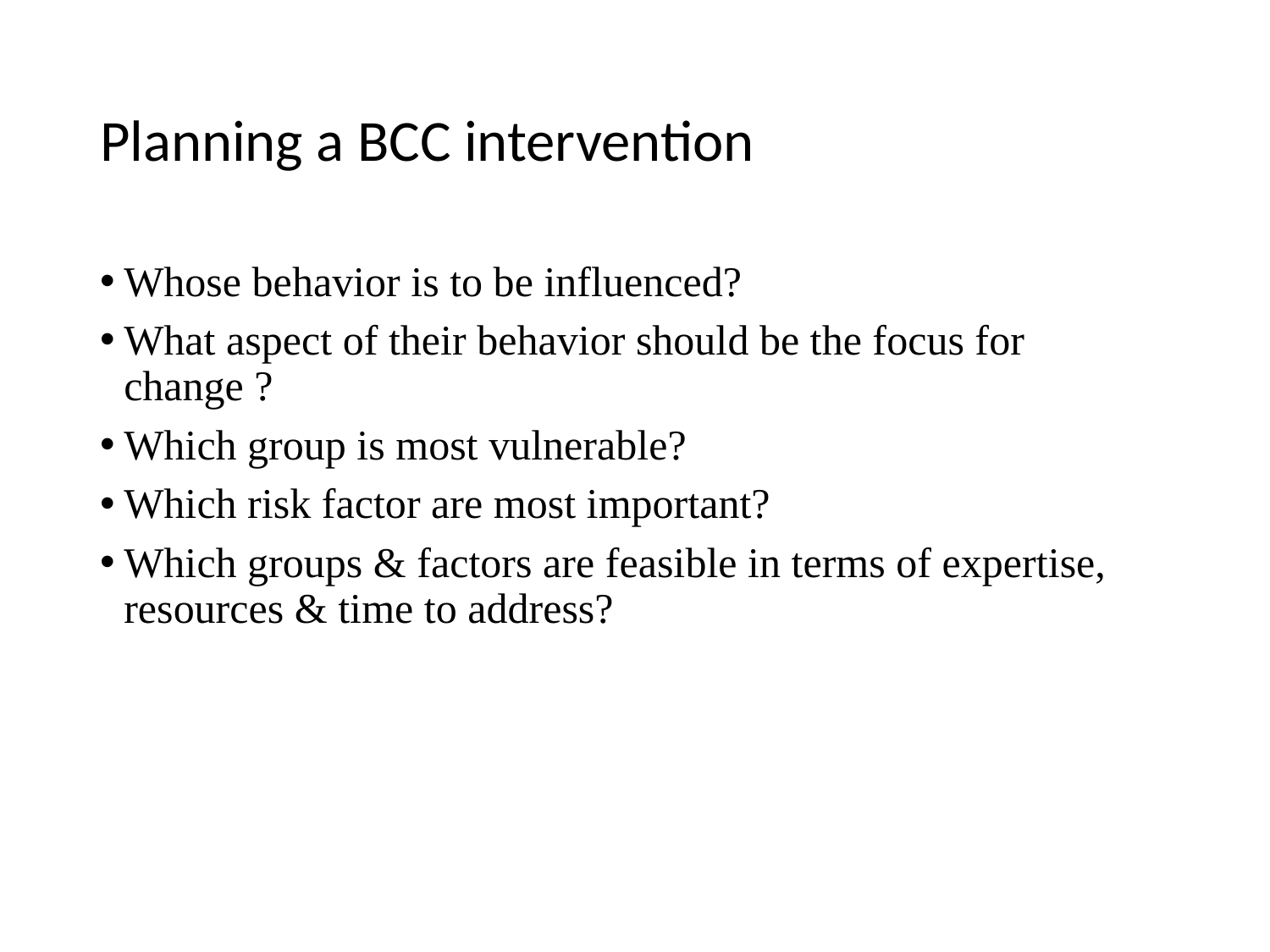

# Planning a BCC intervention
Whose behavior is to be influenced?
What aspect of their behavior should be the focus for change ?
Which group is most vulnerable?
Which risk factor are most important?
Which groups & factors are feasible in terms of expertise, resources & time to address?